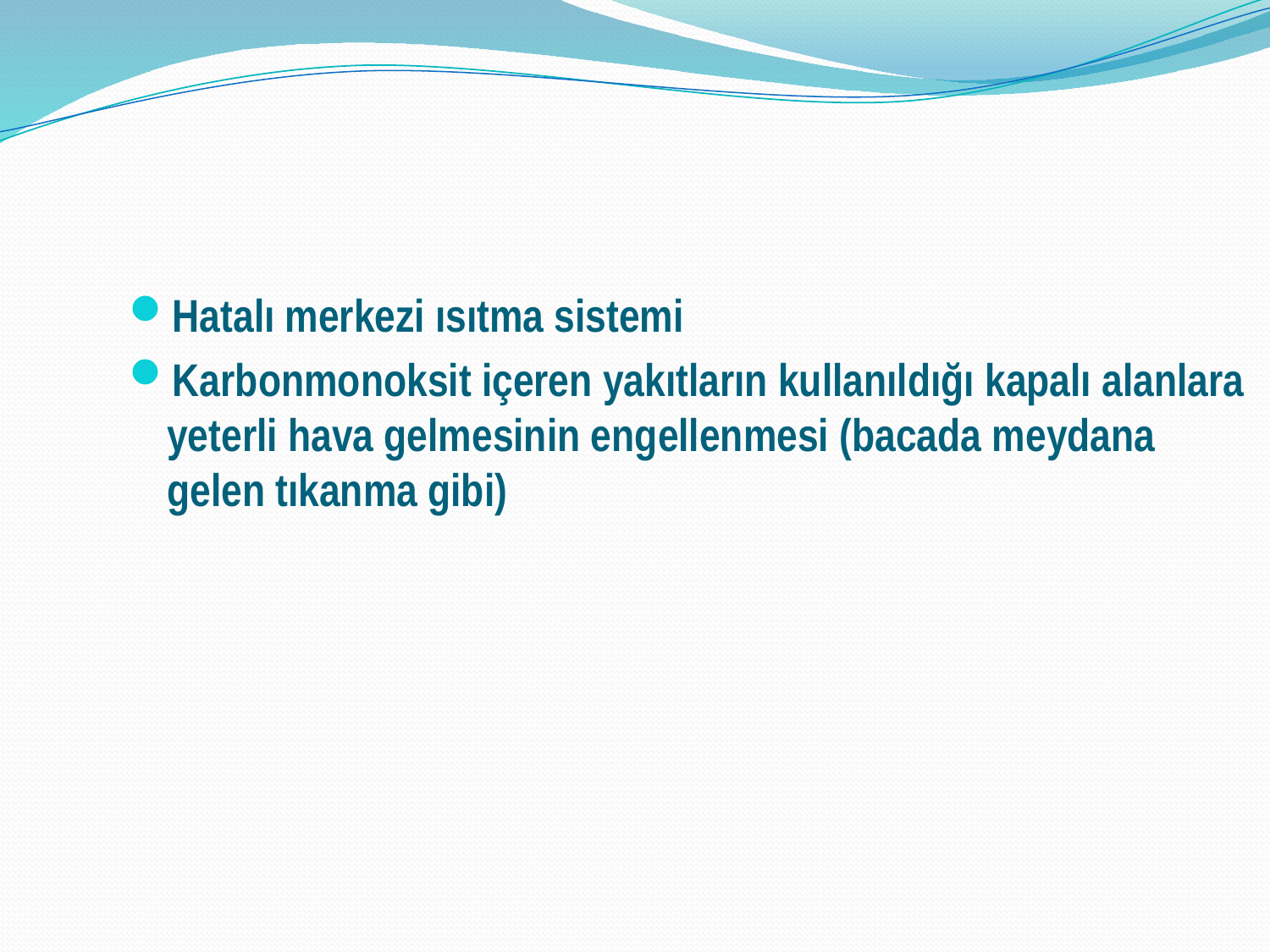

Hatalı merkezi ısıtma sistemi
Karbonmonoksit içeren yakıtların kullanıldığı kapalı alanlara yeterli hava gelmesinin engellenmesi (bacada meydana gelen tıkanma gibi)